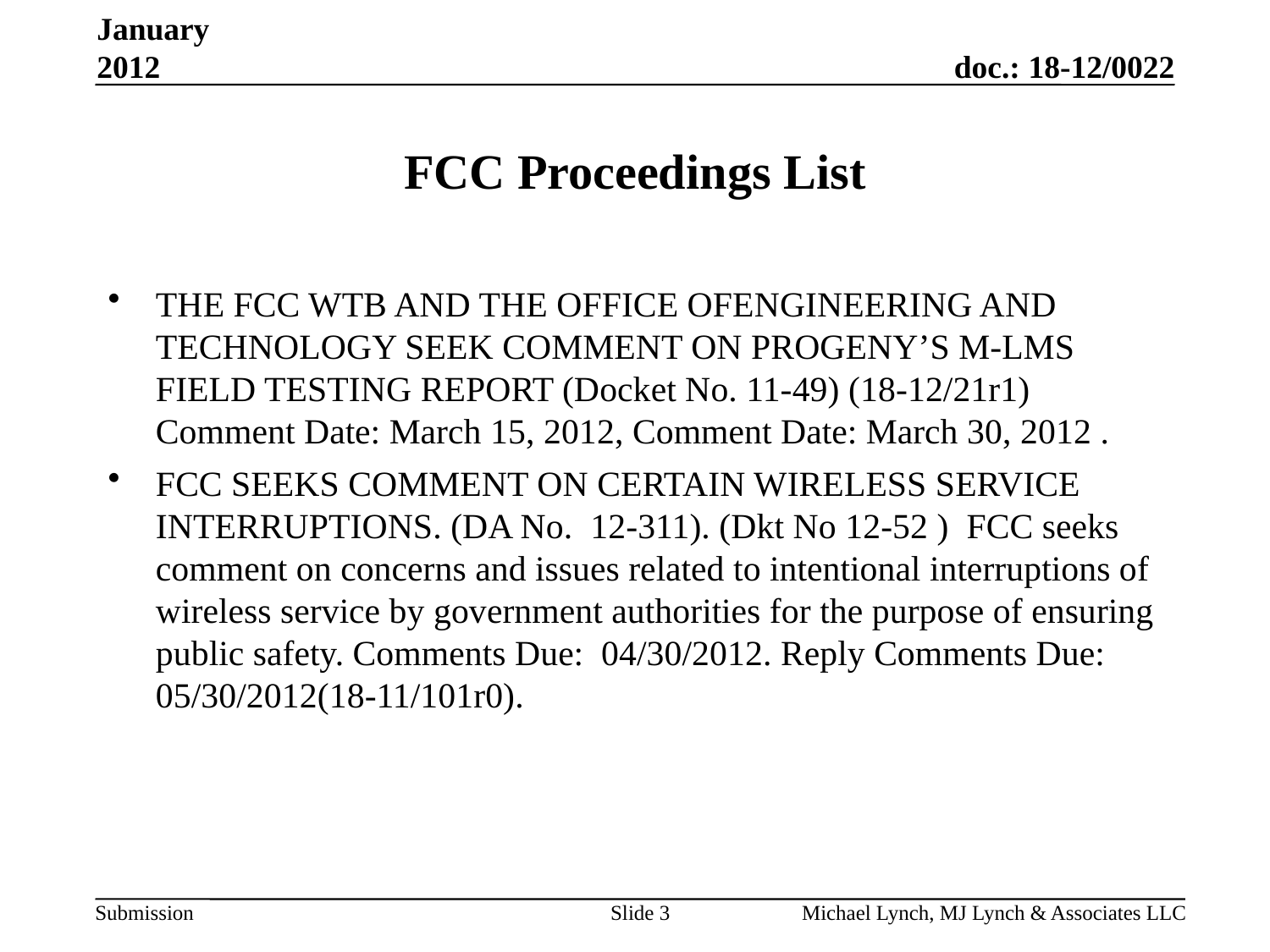

January 2012
# FCC Proceedings List
THE FCC WTB AND THE OFFICE OFENGINEERING AND TECHNOLOGY SEEK COMMENT ON PROGENY’S M-LMS FIELD TESTING REPORT (Docket No. 11-49) (18-12/21r1) Comment Date: March 15, 2012, Comment Date: March 30, 2012 .
FCC SEEKS COMMENT ON CERTAIN WIRELESS SERVICE INTERRUPTIONS. (DA No.  12-311). (Dkt No 12-52 )  FCC seeks comment on concerns and issues related to intentional interruptions of wireless service by government authorities for the purpose of ensuring public safety. Comments Due:  04/30/2012. Reply Comments Due:  05/30/2012(18-11/101r0).
Slide 3
Michael Lynch, MJ Lynch & Associates LLC